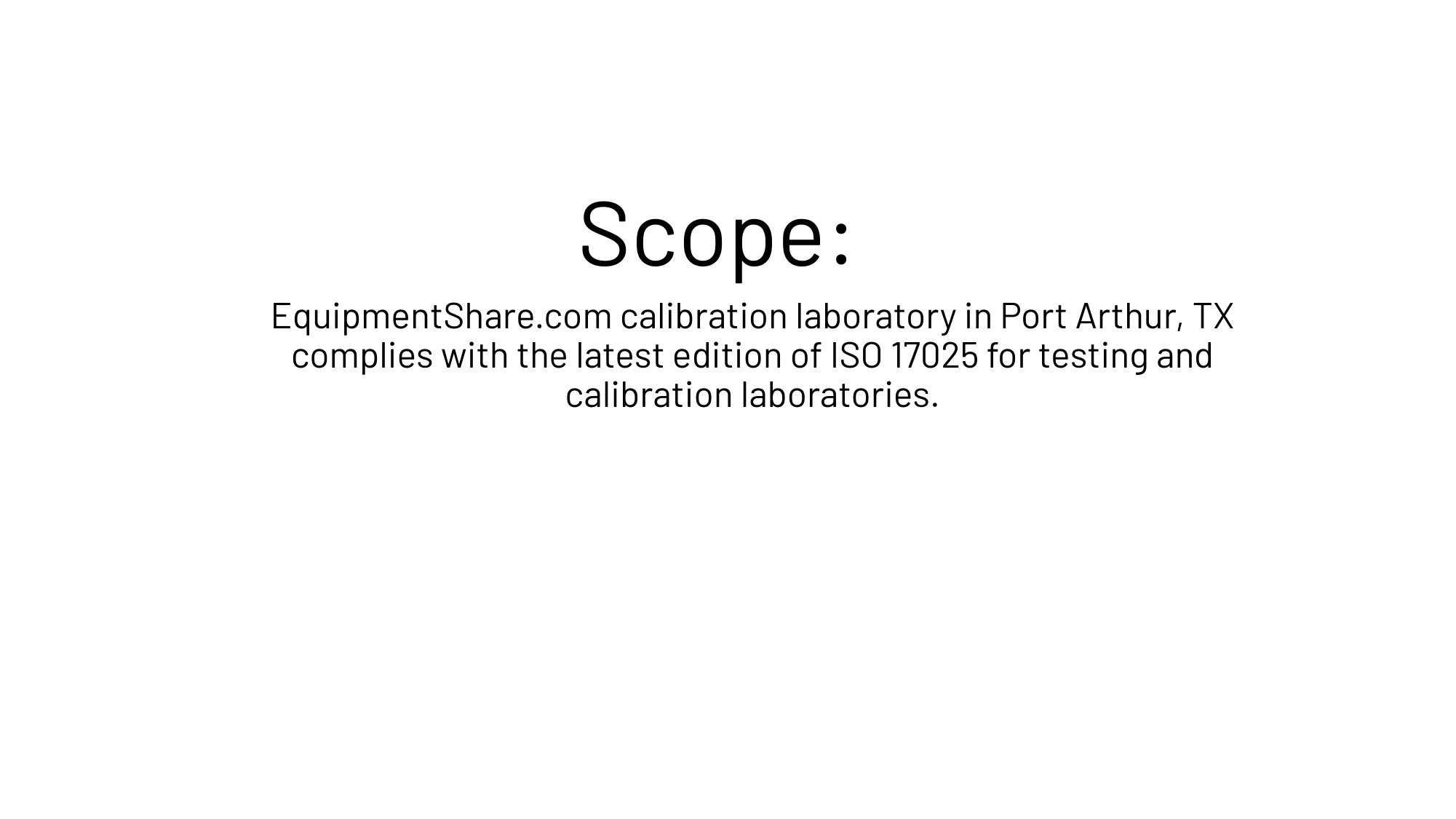

# Scope:
EquipmentShare.com calibration laboratory in Port Arthur, TX complies with the latest edition of ISO 17025 for testing and calibration laboratories.